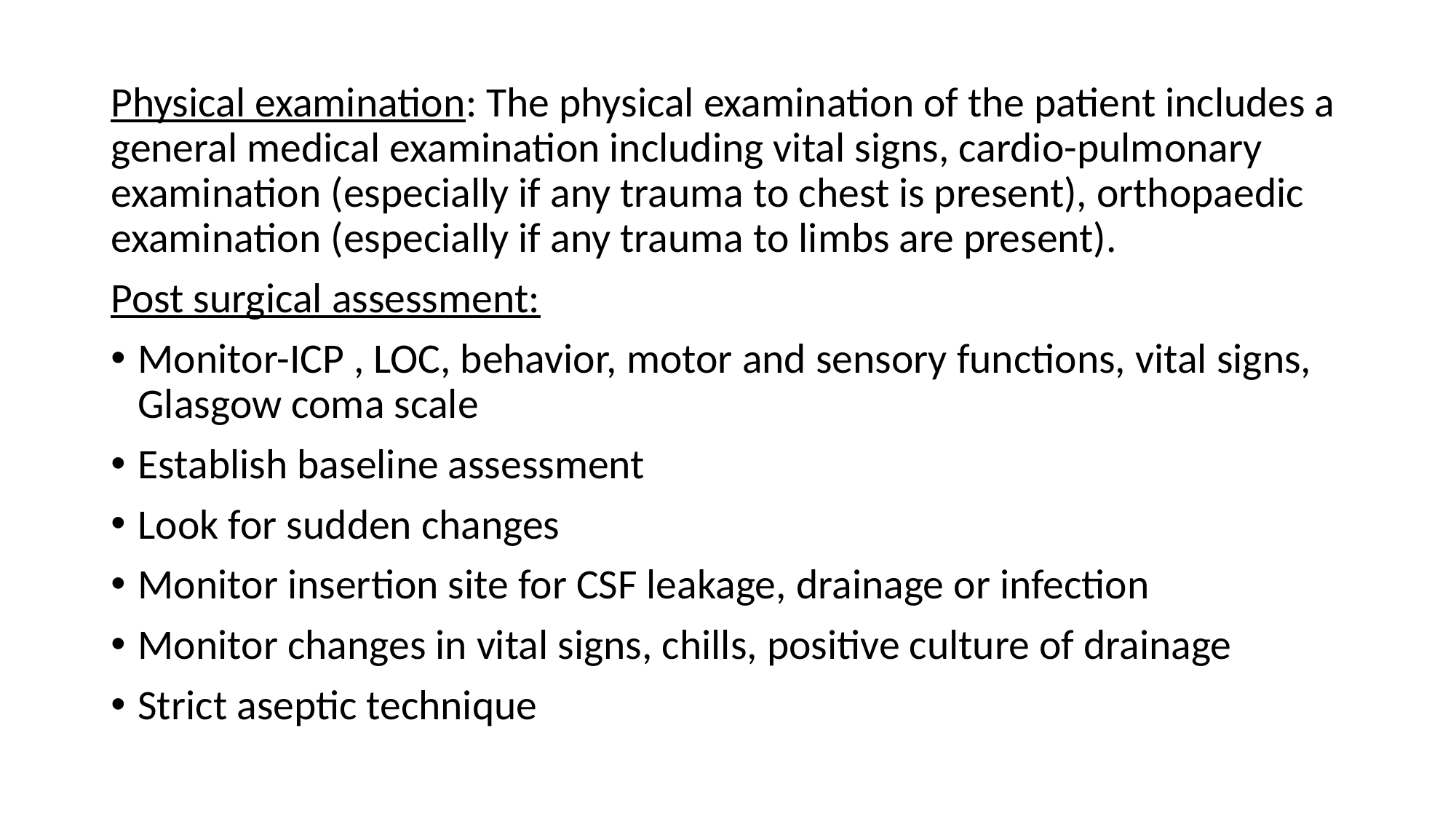

Physical examination: The physical examination of the patient includes a general medical examination including vital signs, cardio-pulmonary examination (especially if any trauma to chest is present), orthopaedic examination (especially if any trauma to limbs are present).
Post surgical assessment:
Monitor-ICP , LOC, behavior, motor and sensory functions, vital signs, Glasgow coma scale
Establish baseline assessment
Look for sudden changes
Monitor insertion site for CSF leakage, drainage or infection
Monitor changes in vital signs, chills, positive culture of drainage
Strict aseptic technique